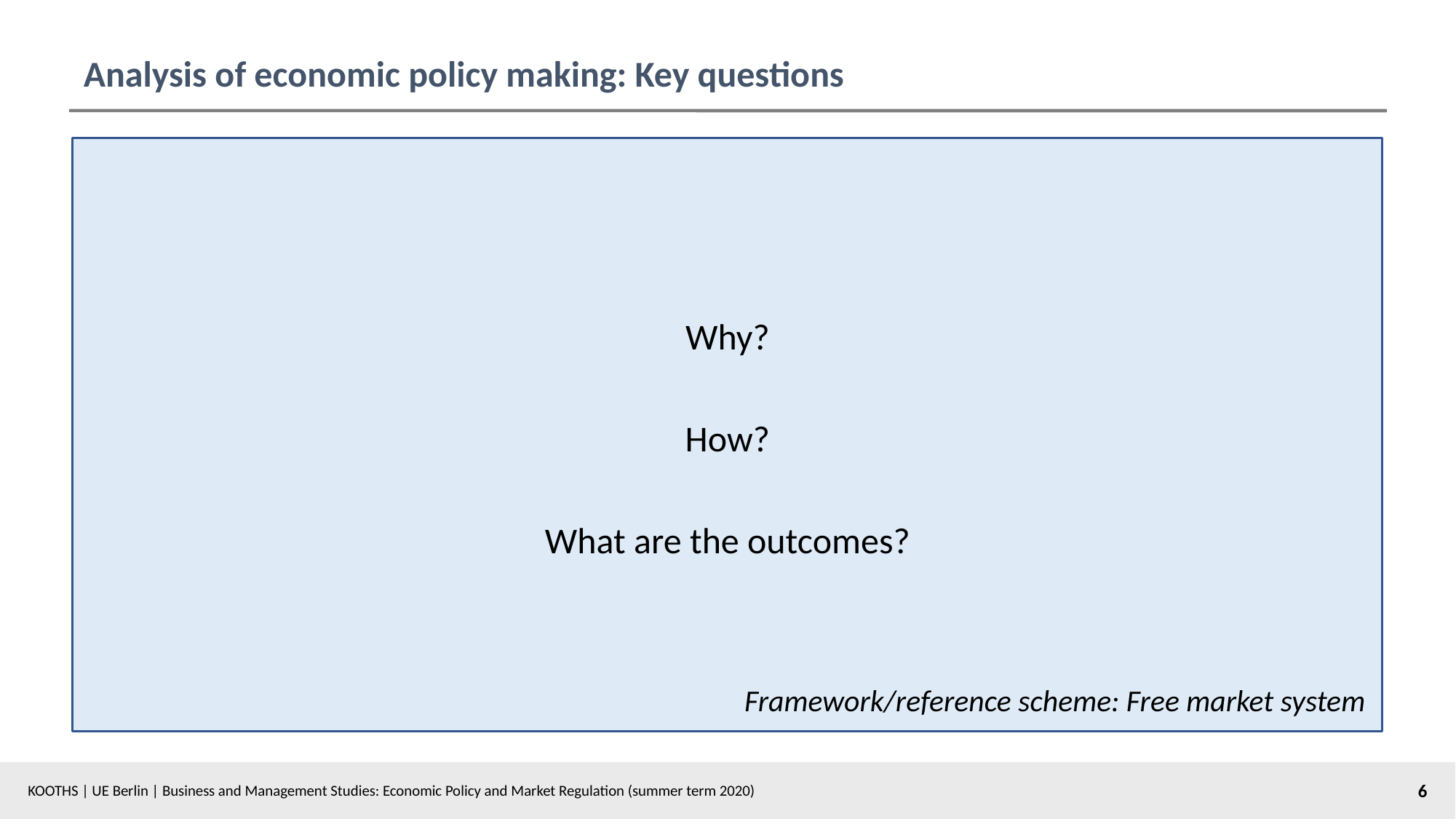

# Analysis of economic policy making: Key questions

Framework/reference scheme: Free market system
Why?

How?

What are the outcomes?